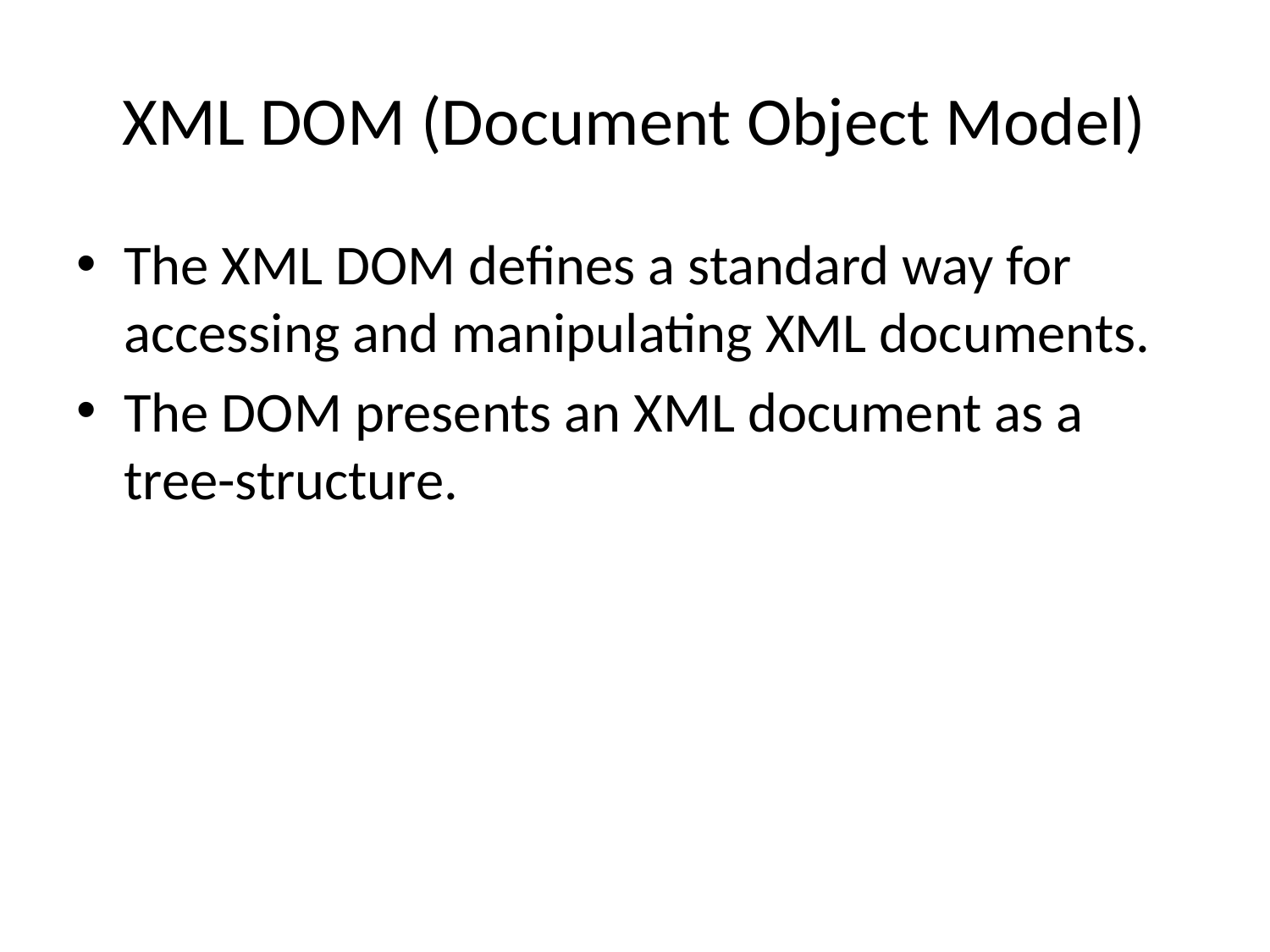

# XML DOM (Document Object Model)
The XML DOM defines a standard way for accessing and manipulating XML documents.
The DOM presents an XML document as a tree-structure.